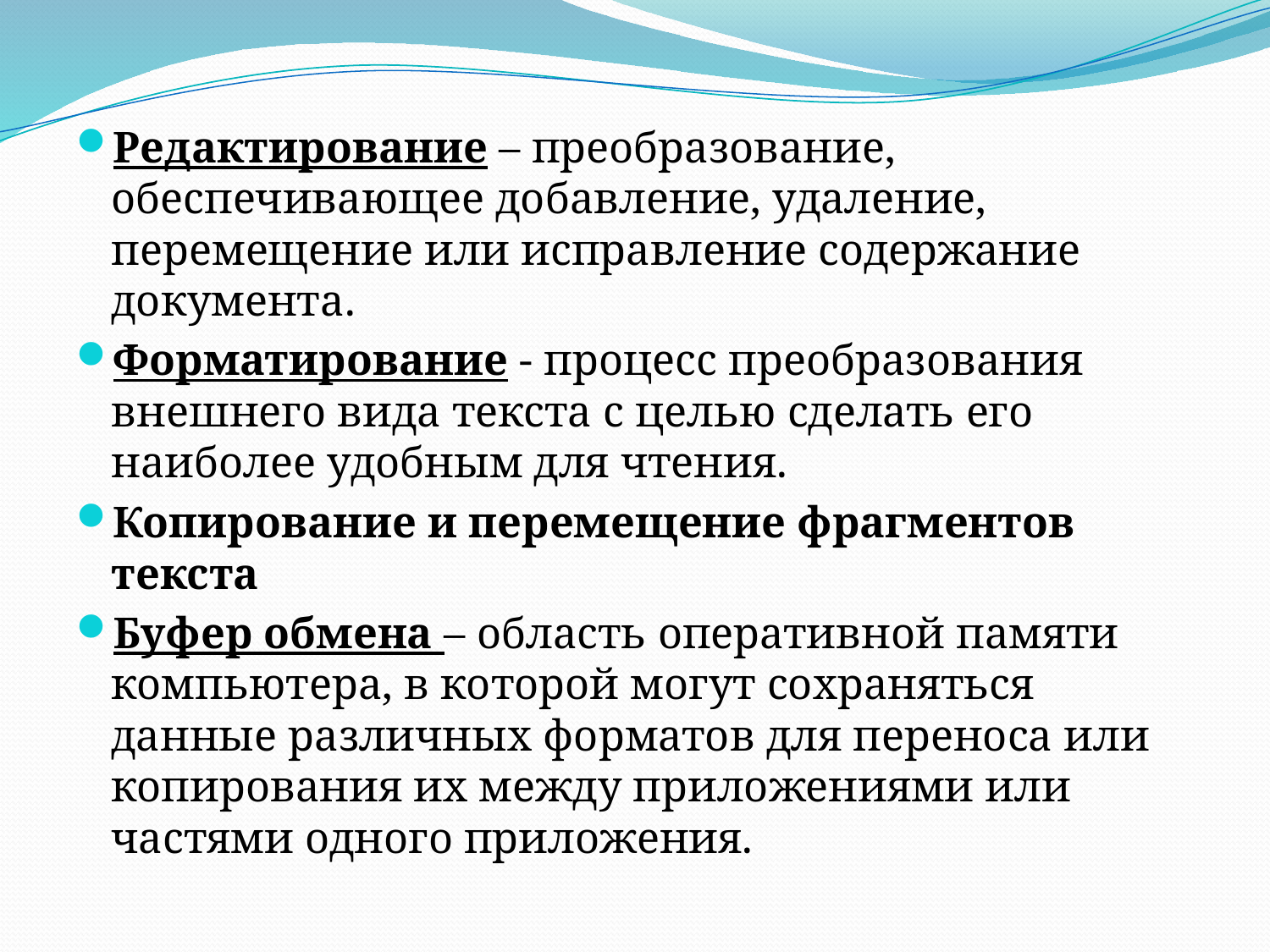

#
Редактирование – преобразование, обеспечивающее добавление, удаление, перемещение или исправление содержание документа.
Форматирование - процесс преобразования внешнего вида текста с целью сделать его наиболее удобным для чтения.
Копирование и перемещение фрагментов текста
Буфер обмена – область оперативной памяти компьютера, в которой могут сохраняться данные различных форматов для переноса или копирования их между приложениями или частями одного приложения.